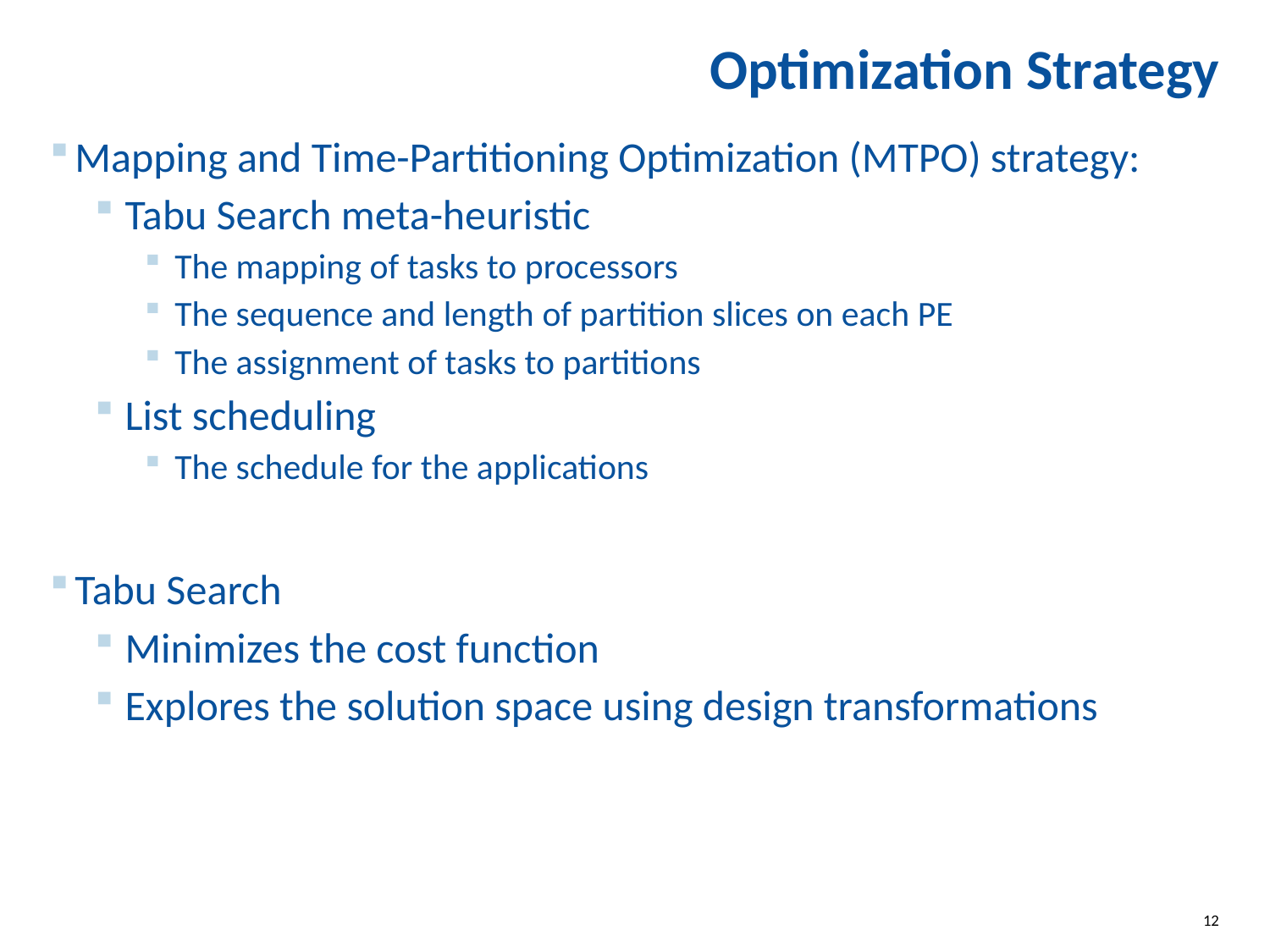

# Optimization Strategy
Mapping and Time-Partitioning Optimization (MTPO) strategy:
Tabu Search meta-heuristic
The mapping of tasks to processors
The sequence and length of partition slices on each PE
The assignment of tasks to partitions
List scheduling
The schedule for the applications

Tabu Search
Minimizes the cost function
Explores the solution space using design transformations